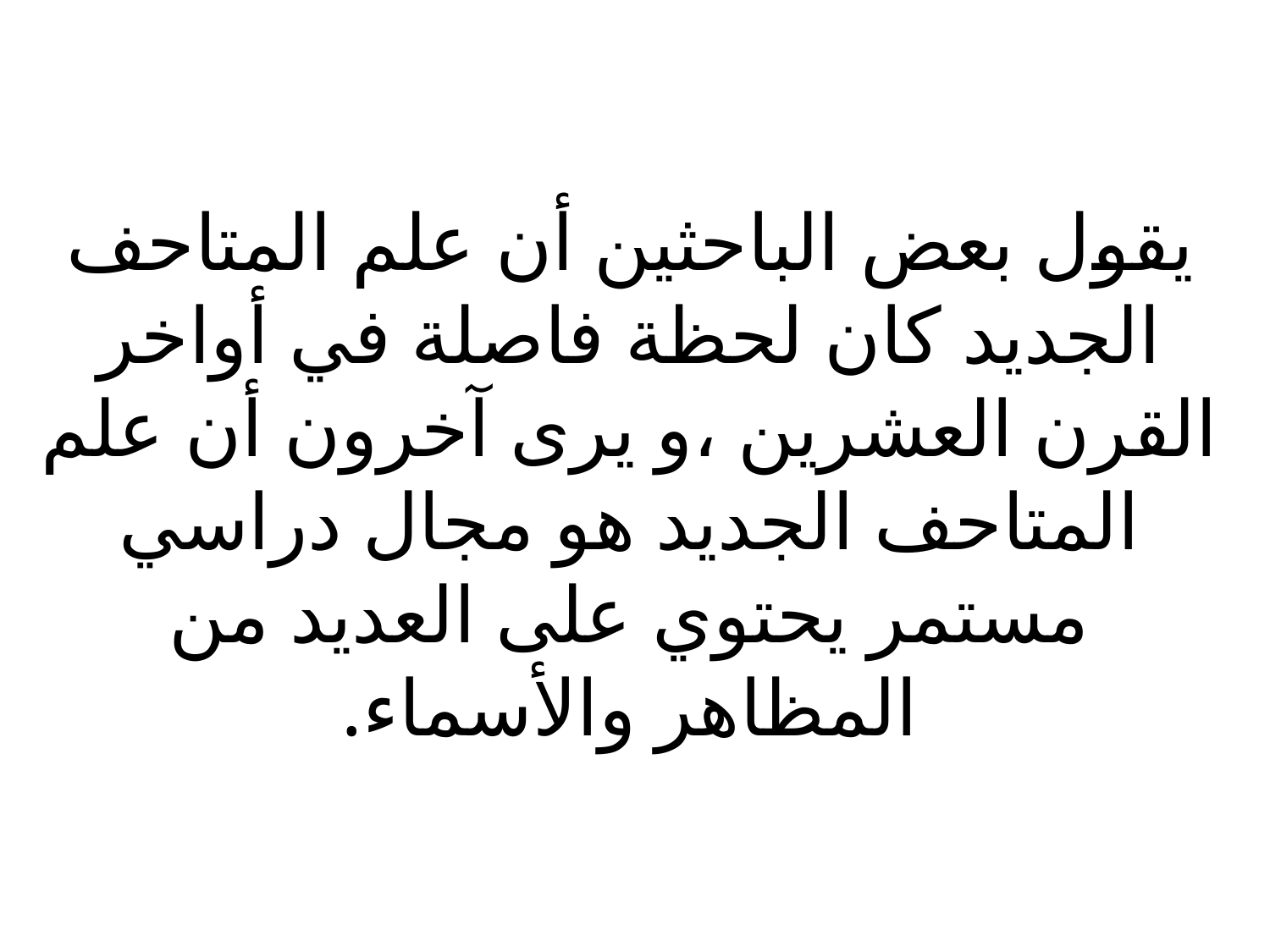

# يقول بعض الباحثين أن علم المتاحف الجديد كان لحظة فاصلة في أواخر القرن العشرين ،و يرى آخرون أن علم المتاحف الجديد هو مجال دراسي مستمر يحتوي على العديد من المظاهر والأسماء.